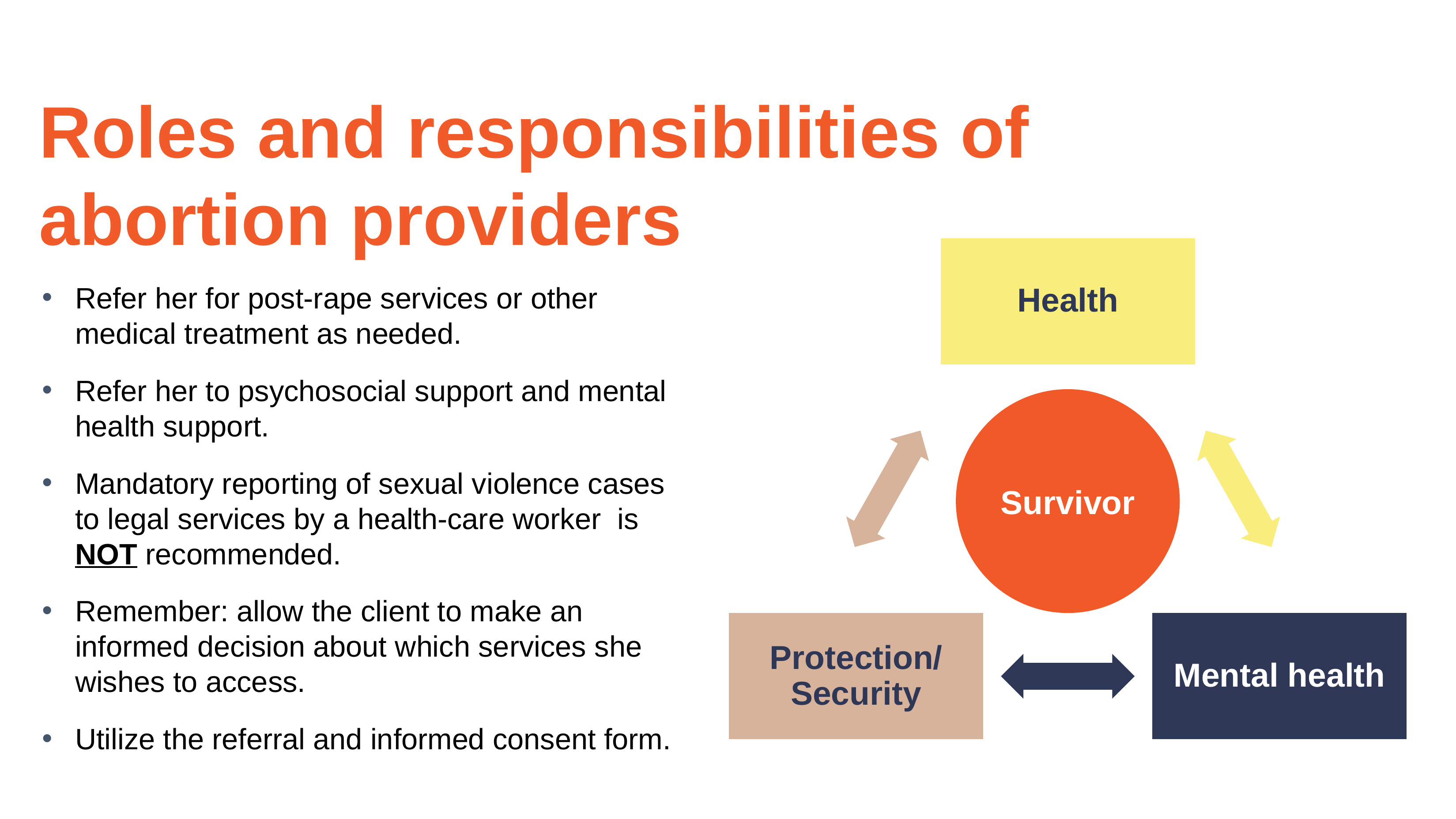

# Roles and responsibilities of abortion providers
Health

Mental health

Protection/
Security

Refer her for post-rape services or other medical treatment as needed.
Refer her to psychosocial support and mental health support.
Mandatory reporting of sexual violence cases to legal services by a health-care worker  is NOT recommended.
Remember: allow the client to make an informed decision about which services she wishes to access.
Utilize the referral and informed consent form.
Survivor